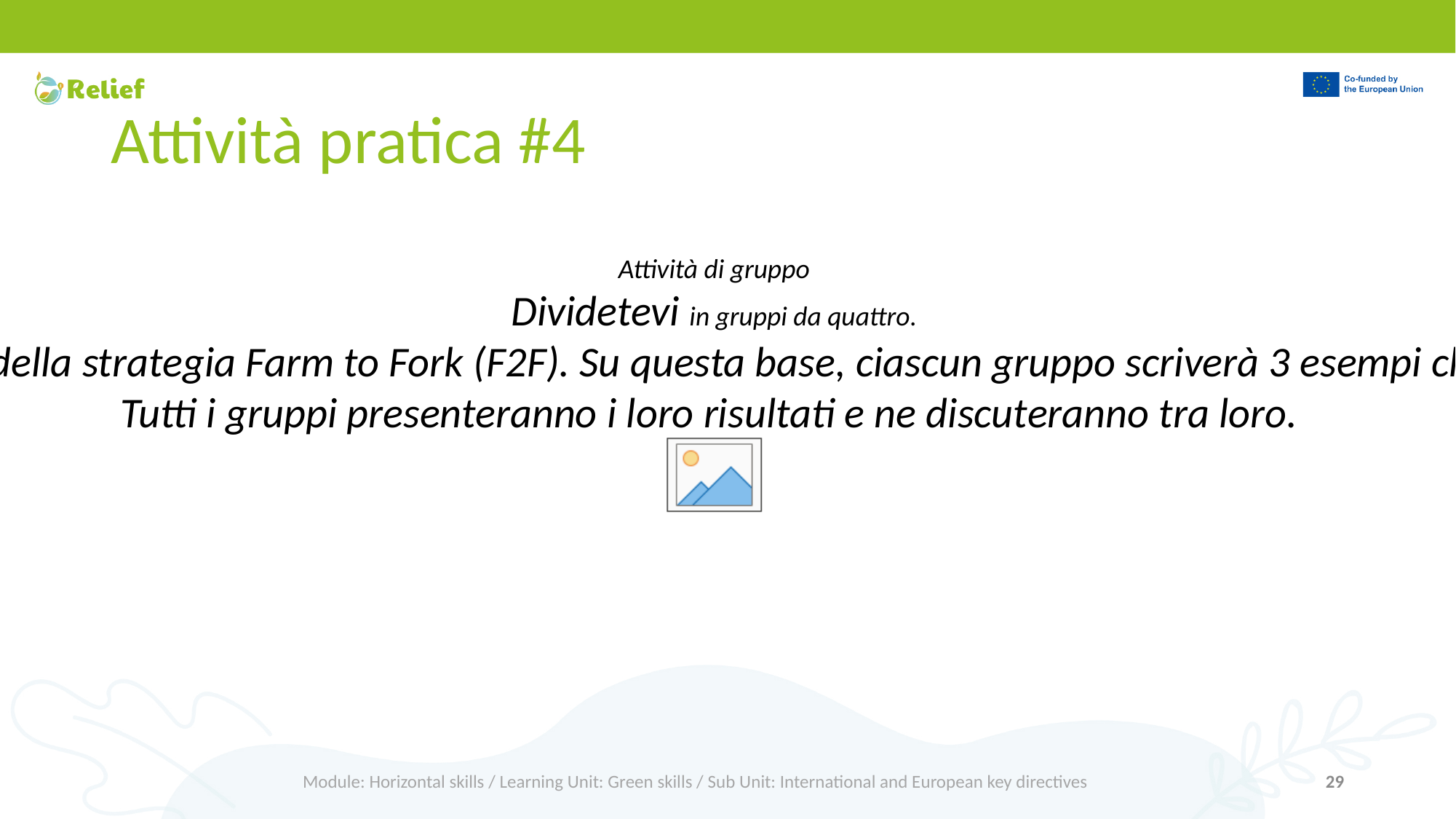

# Attività pratica #4

Attività di gruppo
Dividetevi in gruppi da quattro.
Ogni gruppo deve cercare di concentrarsi su un pilastro specifico della strategia Farm to Fork (F2F). Su questa base, ciascun gruppo scriverà 3 esempi che rappresentano il pilastro scelto e i benefici ad esso collegati.
Tutti i gruppi presenteranno i loro risultati e ne discuteranno tra loro.
Module: Horizontal skills / Learning Unit: Green skills / Sub Unit: International and European key directives
29